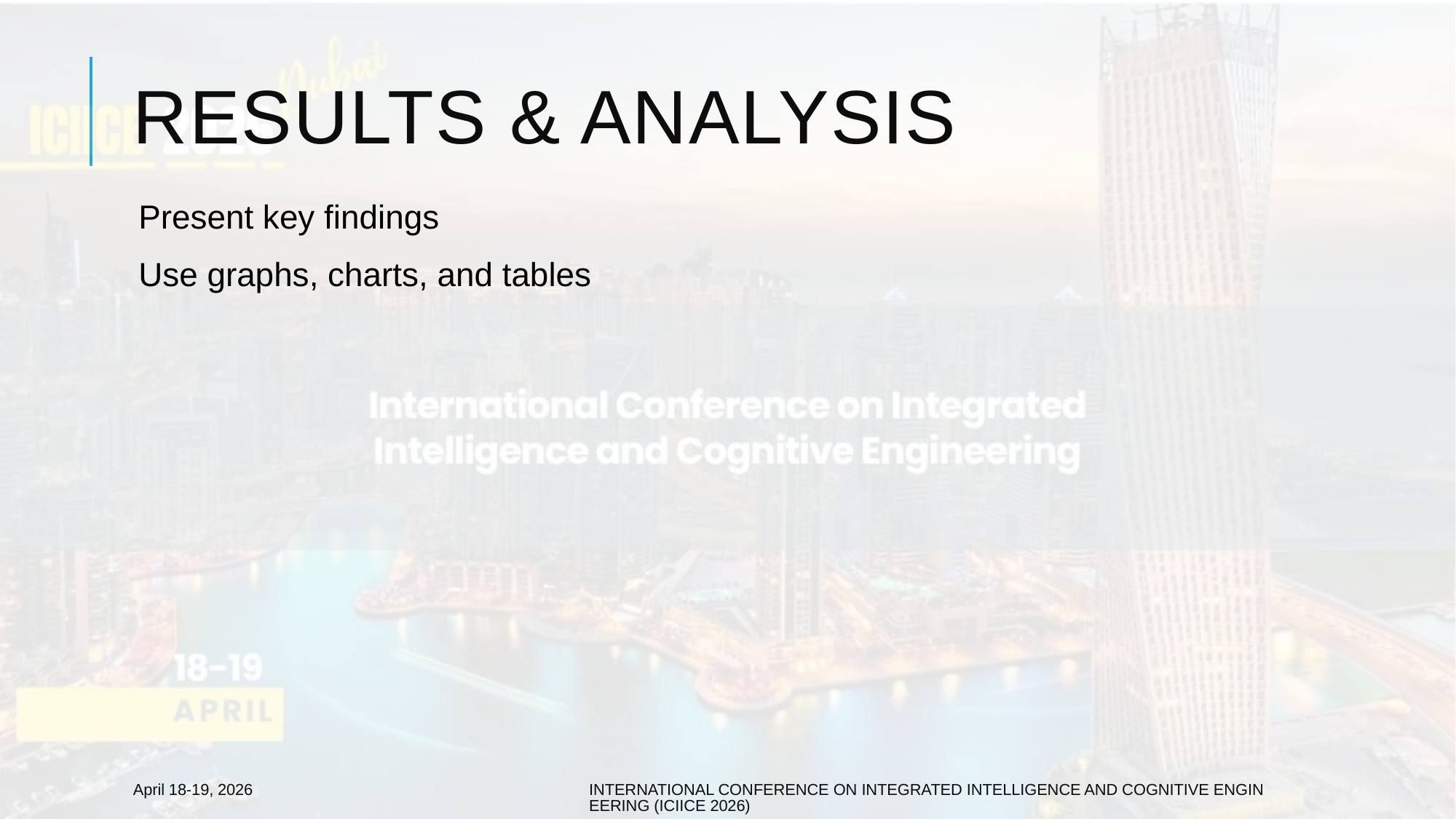

# Results & Analysis
Present key findings
Use graphs, charts, and tables
April 18-19, 2026
International Conference on Integrated Intelligence and Cognitive Engineering (ICIICE 2026)